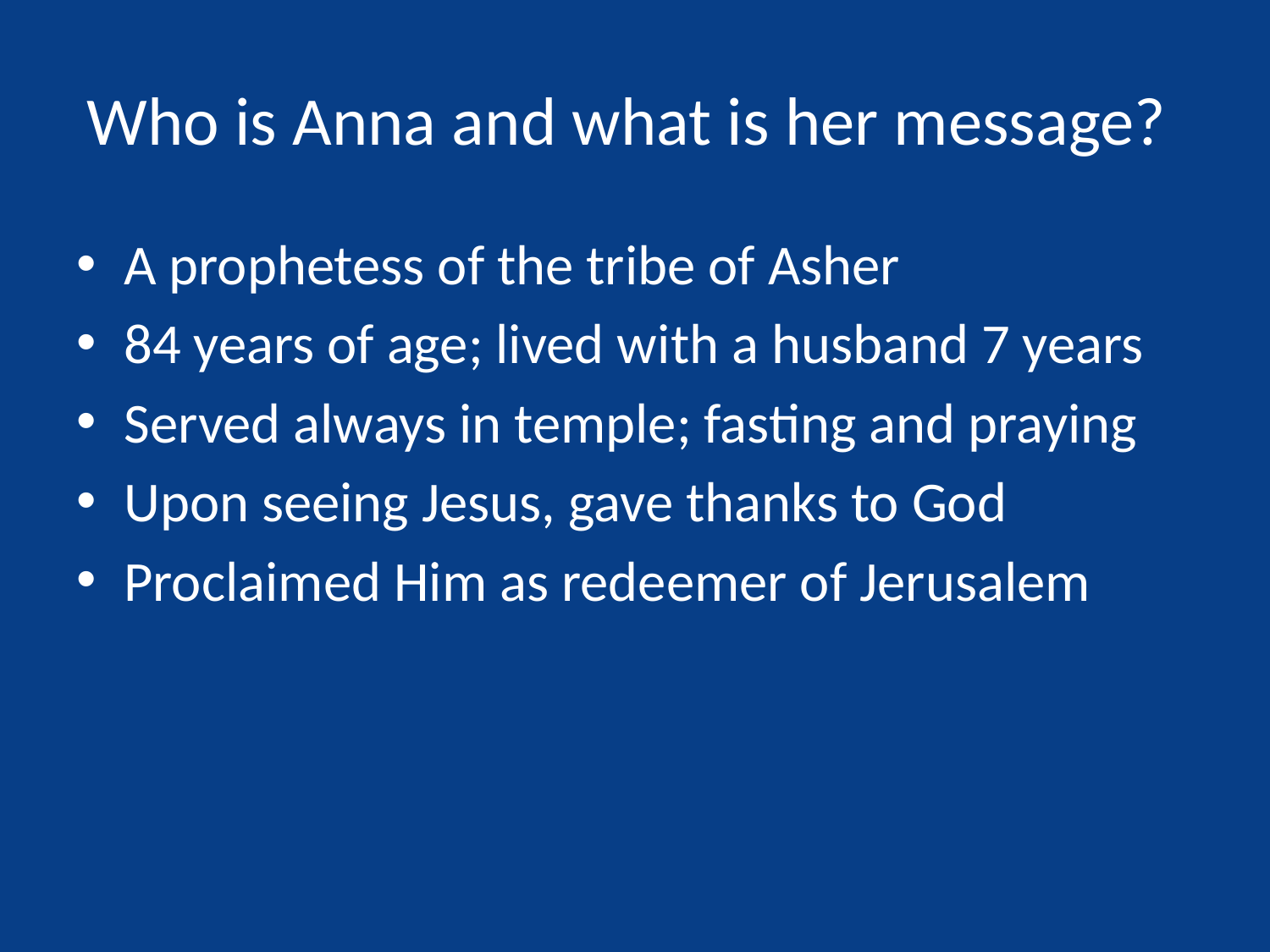

# Who is Anna and what is her message?
A prophetess of the tribe of Asher
84 years of age; lived with a husband 7 years
Served always in temple; fasting and praying
Upon seeing Jesus, gave thanks to God
Proclaimed Him as redeemer of Jerusalem